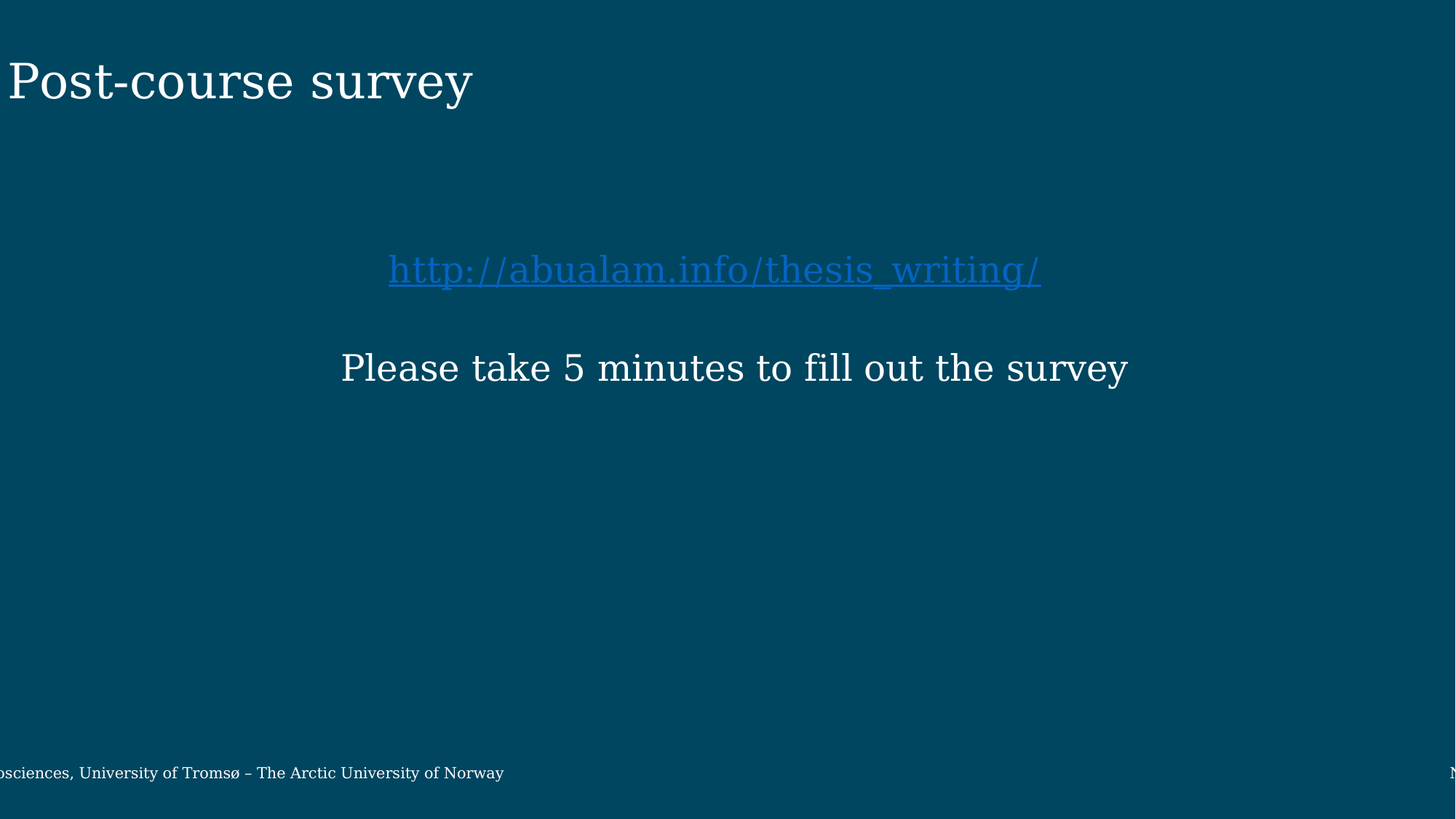

Post-course survey
http://abualam.info/thesis_writing/
Please take 5 minutes to fill out the survey
Department of Geosciences, University of Tromsø – The Arctic University of Norway                                                                                                                                                                                                        November 13, 2019